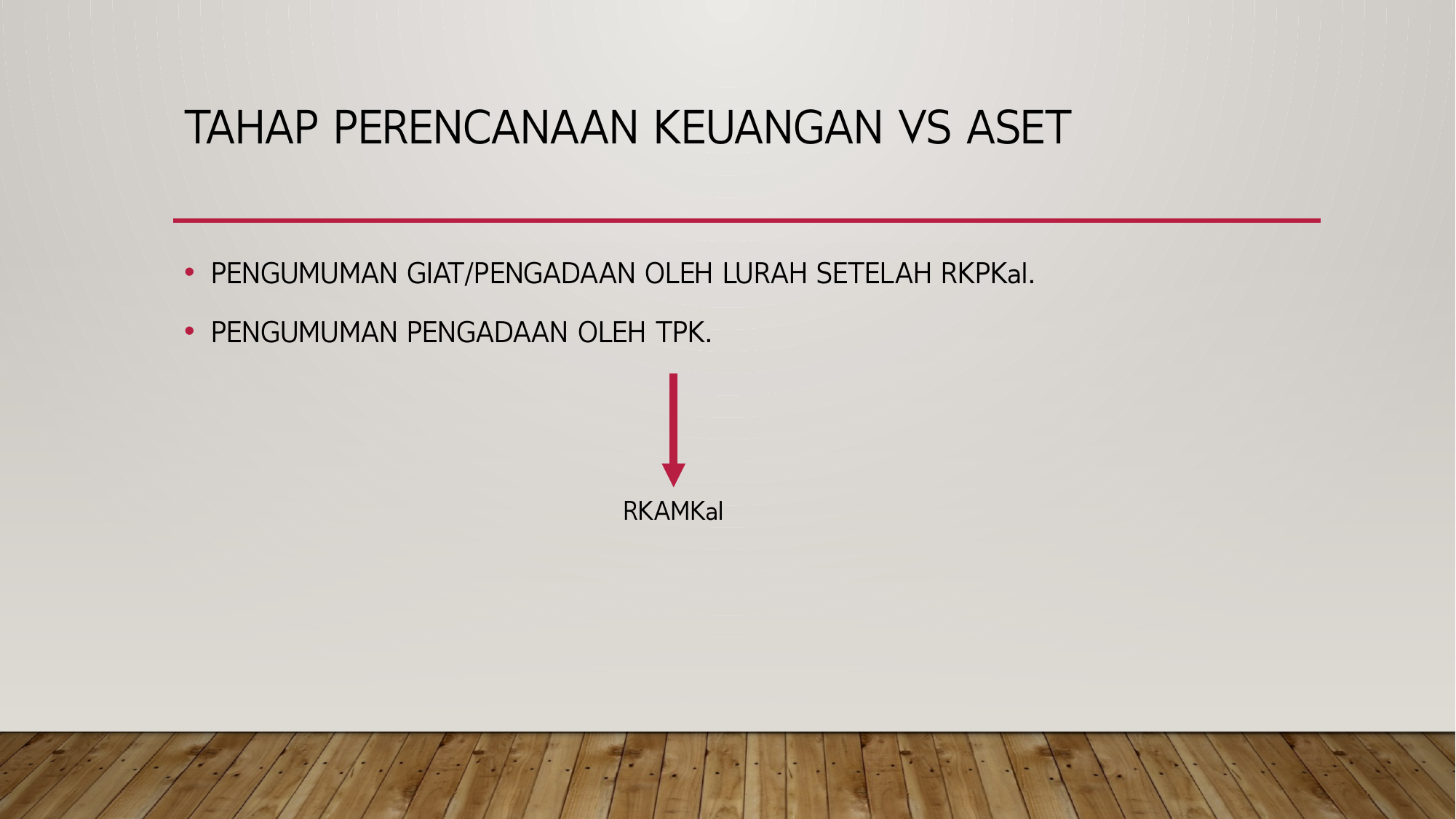

# Tahap PERENCANAAn KEUANGAN VS ASET
PENGUMUMAN GIAT/PENGADAAN OLEH LURAH SETELAH RKPKal.
PENGUMUMAN PENGADAAN OLEH TPK.
RKAMKal